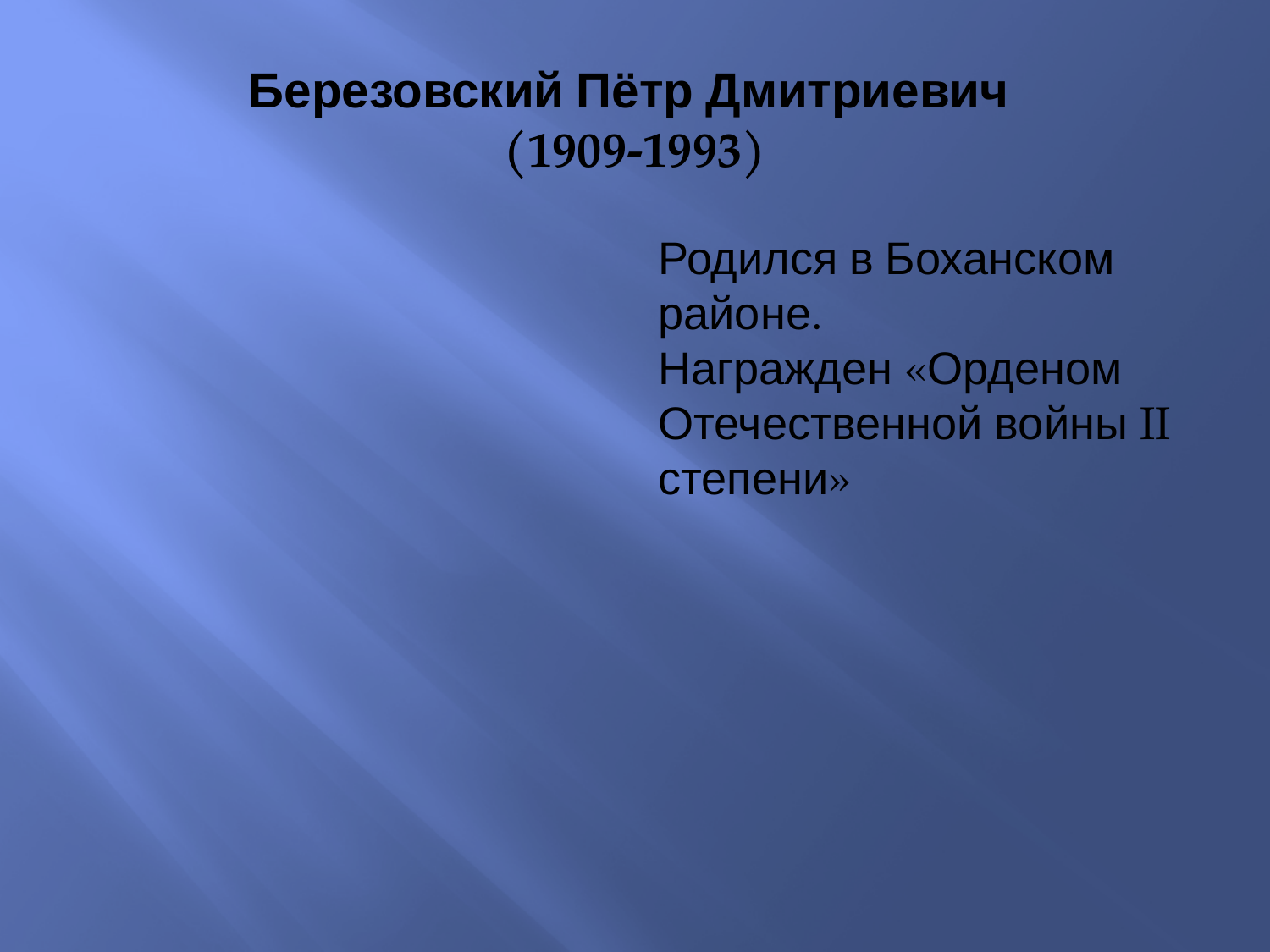

# Березовский Пётр Дмитриевич (1909-1993)

Родился в Боханском районе.
Награжден «Орденом Отечественной войны II степени»